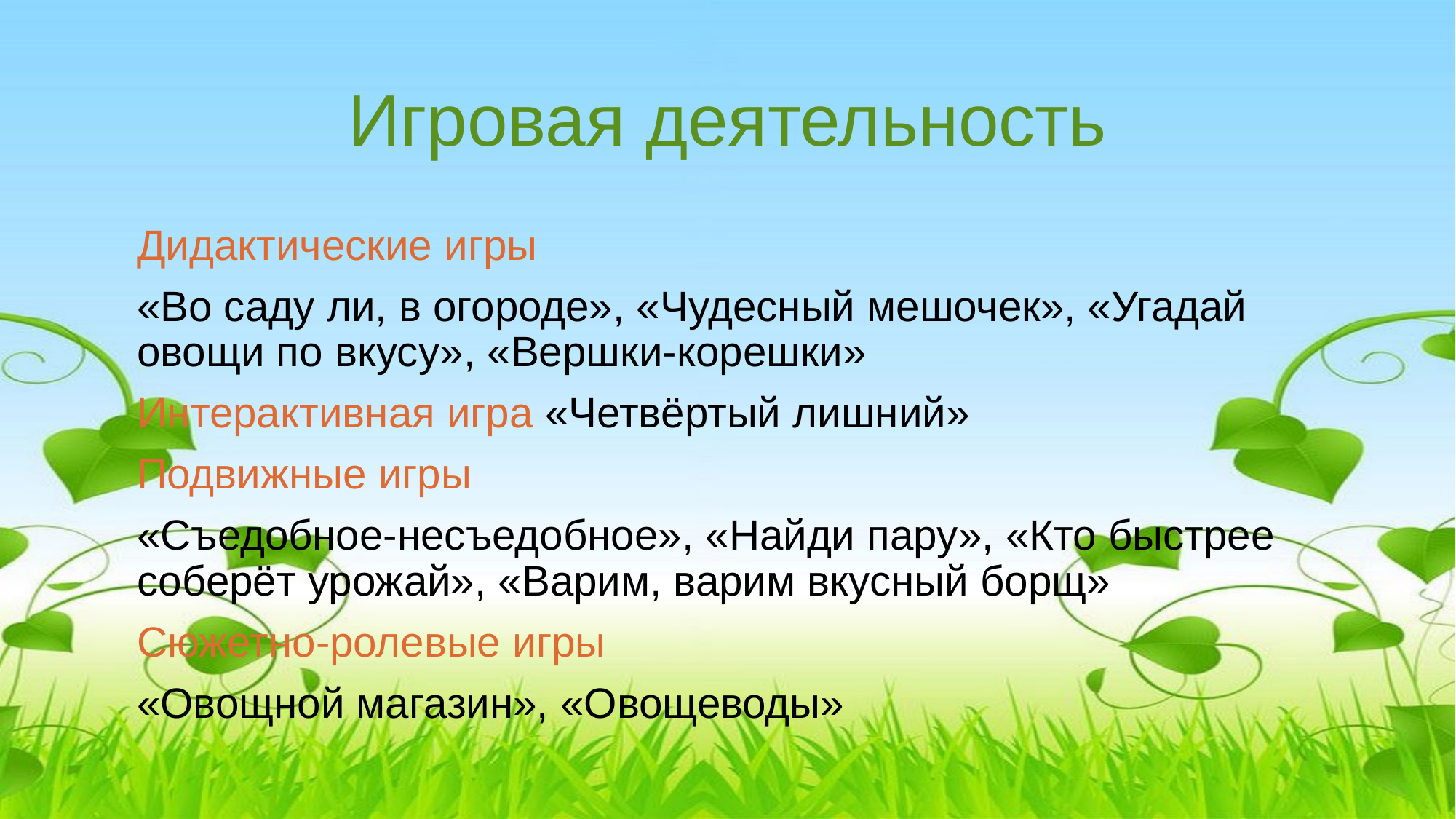

# Игровая деятельность
Дидактические игры
«Во саду ли, в огороде», «Чудесный мешочек», «Угадай овощи по вкусу», «Вершки-корешки»
Интерактивная игра «Четвёртый лишний»
Подвижные игры
«Съедобное-несъедобное», «Найди пару», «Кто быстрее соберёт урожай», «Варим, варим вкусный борщ»
Сюжетно-ролевые игры
«Овощной магазин», «Овощеводы»